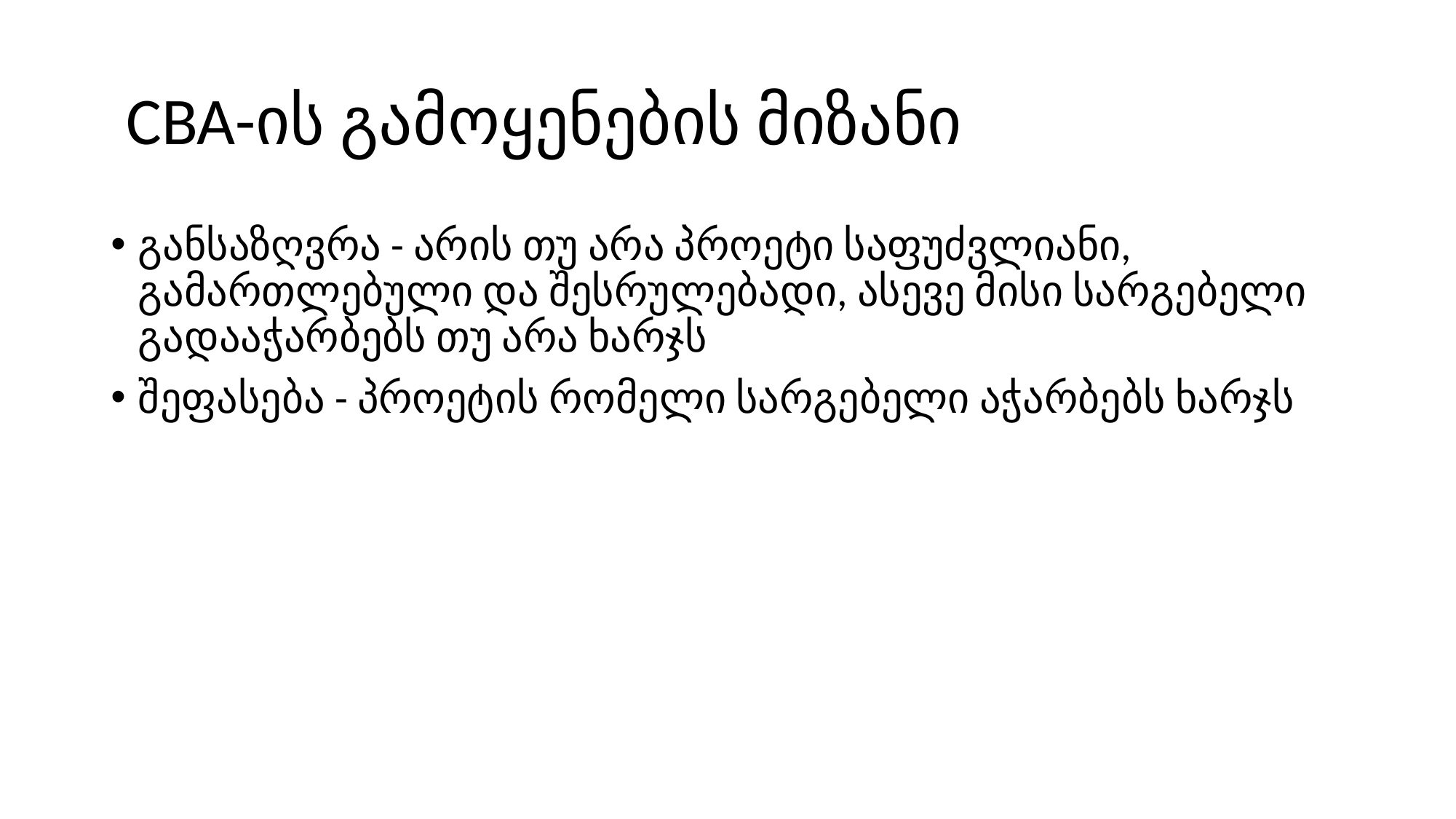

# CBA-ის გამოყენების მიზანი
განსაზღვრა - არის თუ არა პროეტი საფუძვლიანი, გამართლებული და შესრულებადი, ასევე მისი სარგებელი გადააჭარბებს თუ არა ხარჯს
შეფასება - პროეტის რომელი სარგებელი აჭარბებს ხარჯს